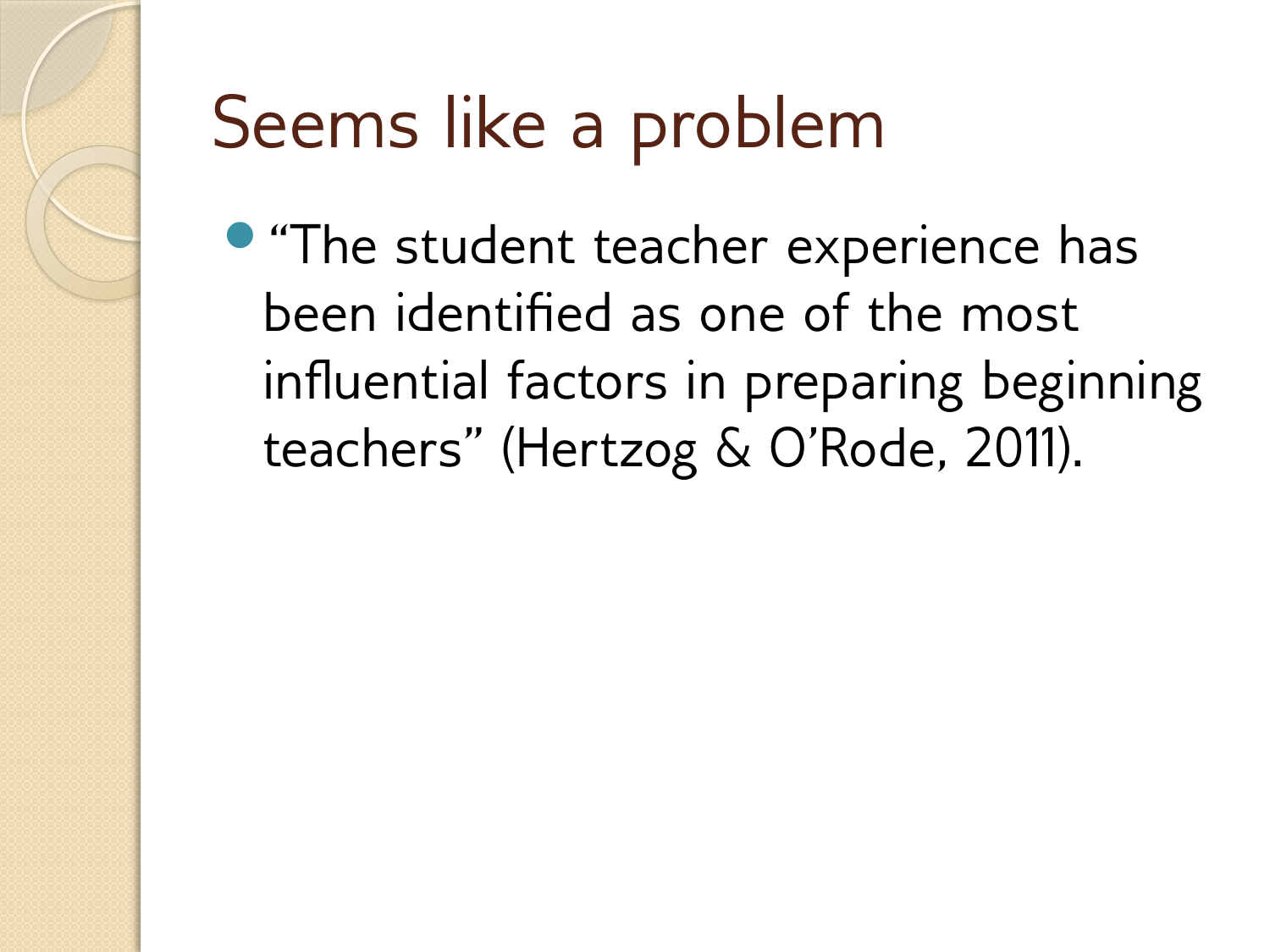

# Seems like a problem
“The student teacher experience has been identified as one of the most influential factors in preparing beginning teachers” (Hertzog & O’Rode, 2011).